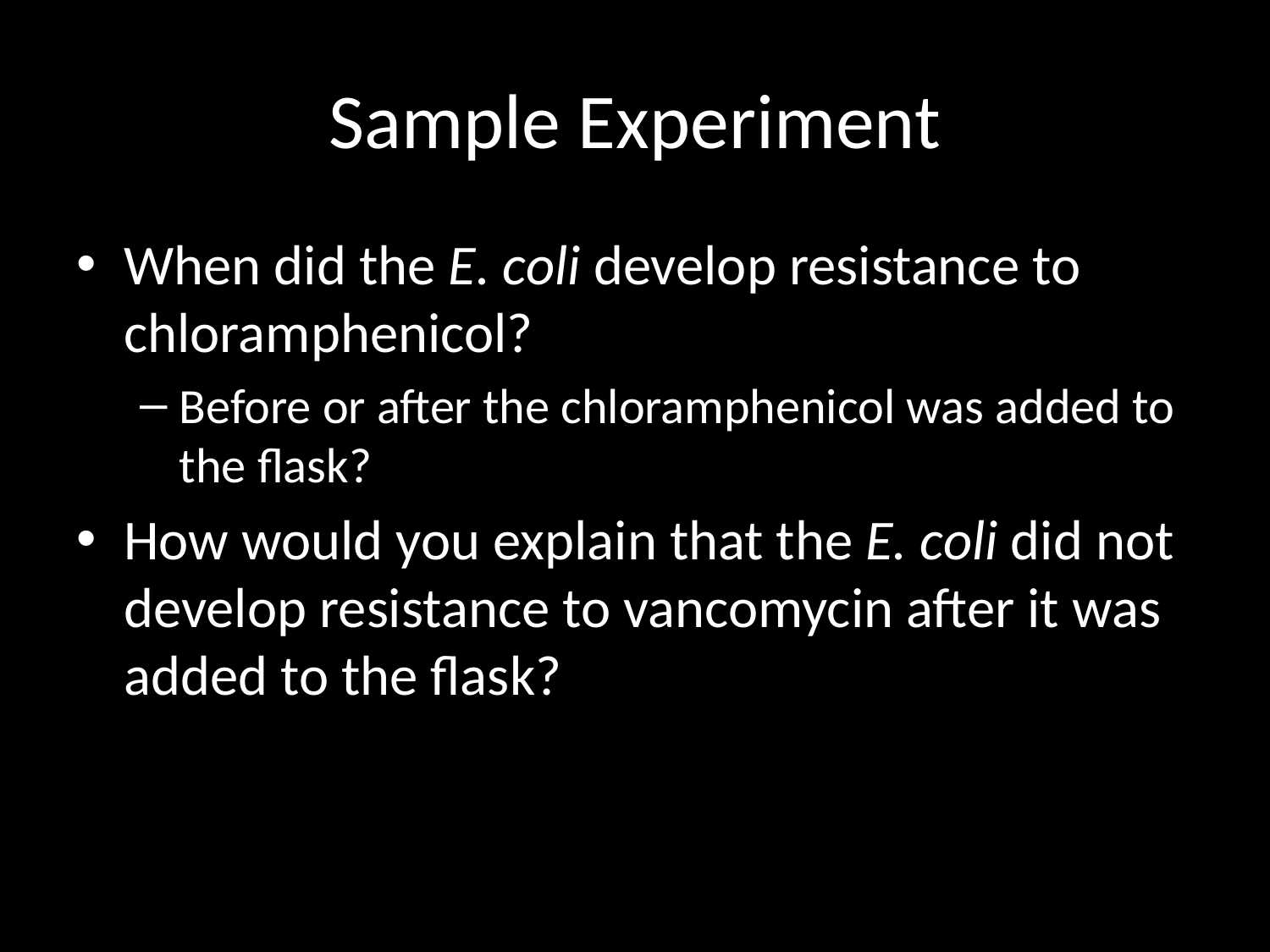

# Sample Experiment
When did the E. coli develop resistance to chloramphenicol?
Before or after the chloramphenicol was added to the flask?
How would you explain that the E. coli did not develop resistance to vancomycin after it was added to the flask?